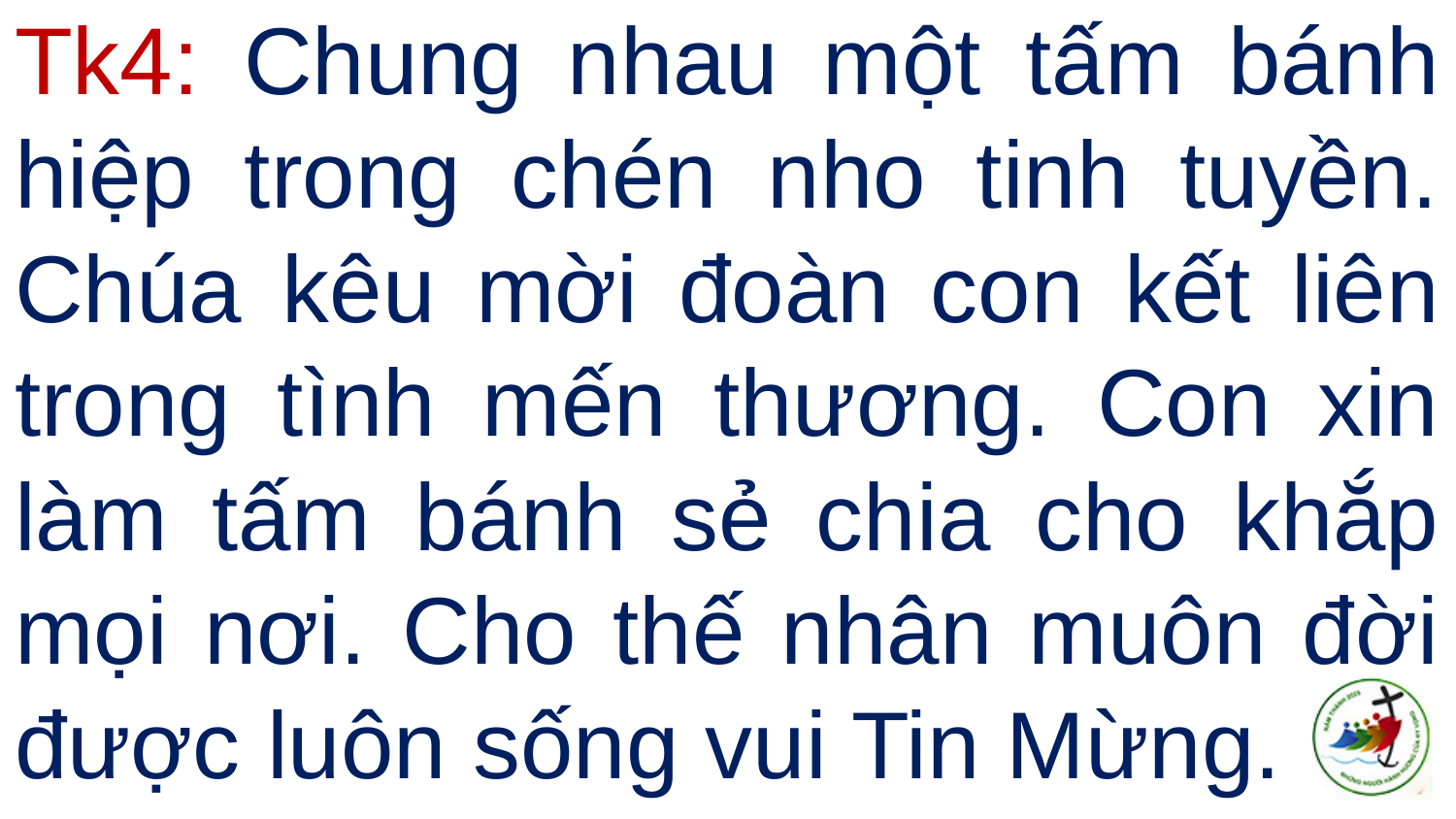

# Tk4: Chung nhau một tấm bánh hiệp trong chén nho tinh tuyền. Chúa kêu mời đoàn con kết liên trong tình mến thương. Con xin làm tấm bánh sẻ chia cho khắp mọi nơi. Cho thế nhân muôn đời được luôn sống vui Tin Mừng.